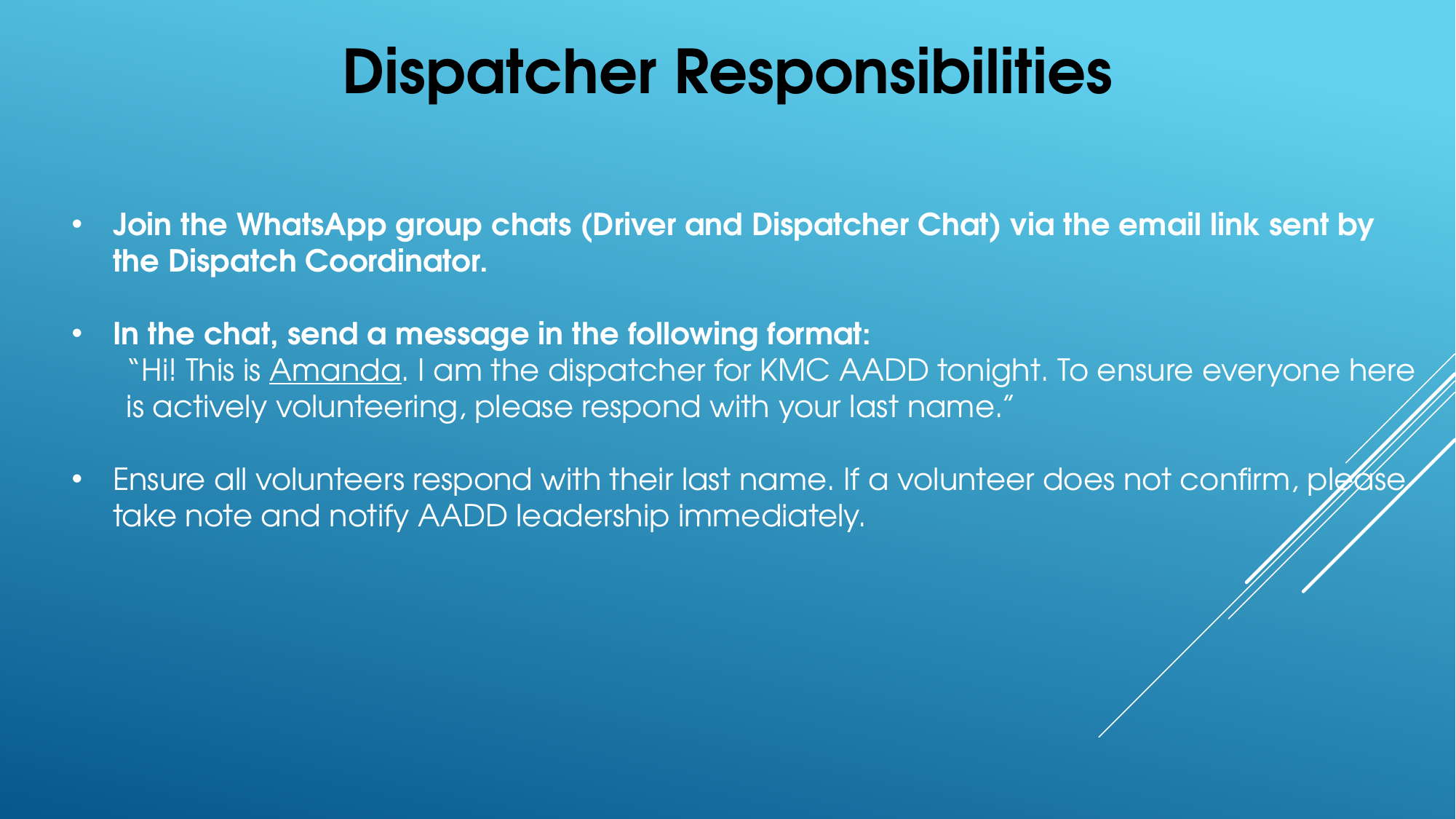

Dispatcher Responsibilities
Join the WhatsApp group chats (Driver and Dispatcher Chat) via the email link sent by the Dispatch Coordinator.

In the chat, send a message in the following format:
“Hi! This is Amanda. I am the dispatcher for KMC AADD tonight. To ensure everyone here is actively volunteering, please respond with your last name.”

Ensure all volunteers respond with their last name. If a volunteer does not confirm, please take note and notify AADD leadership immediately.